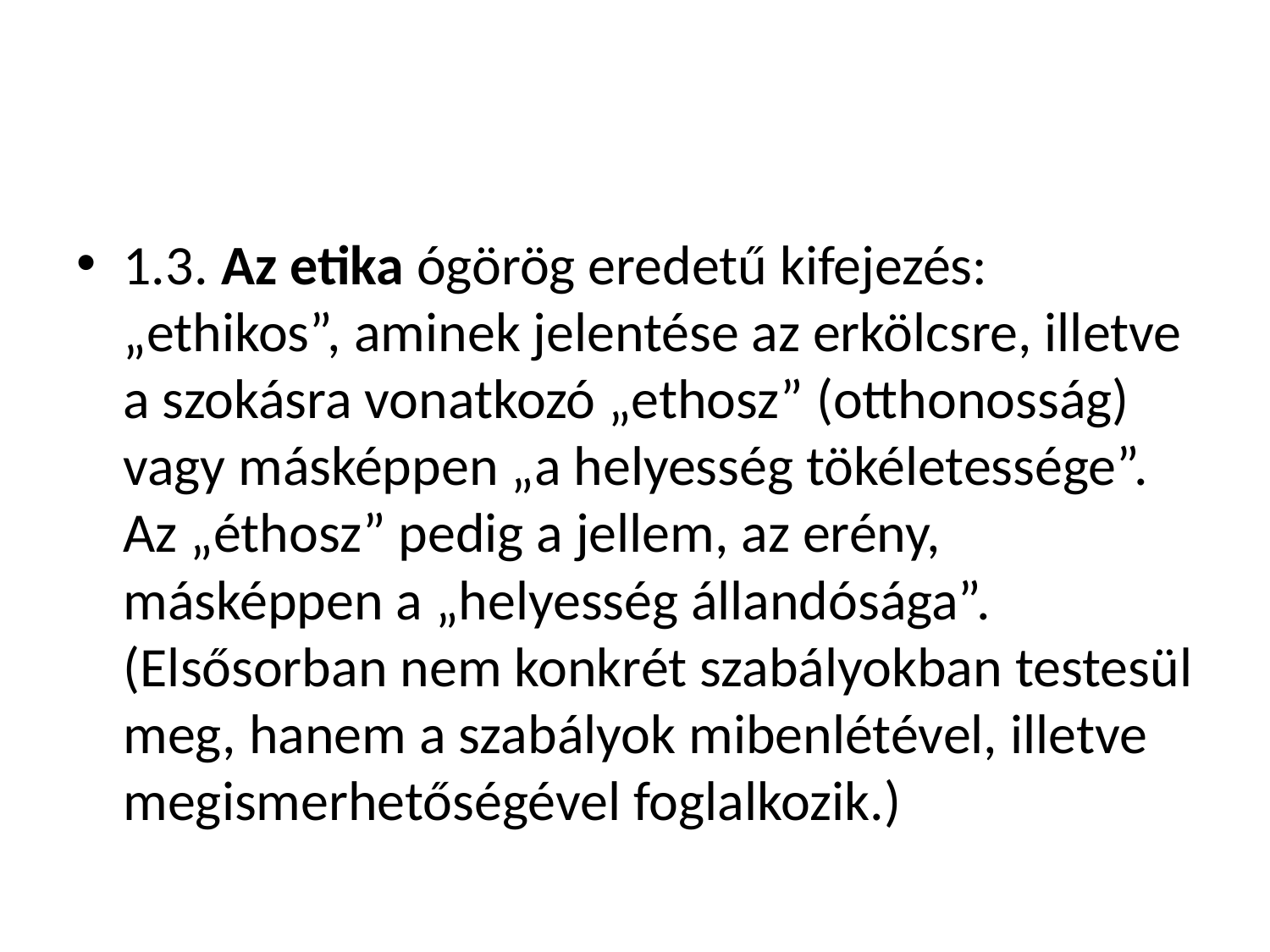

#
1.3. Az etika ógörög eredetű kifejezés: „ethikos”, aminek jelentése az erkölcsre, illetve a szokásra vonatkozó „ethosz” (otthonosság) vagy másképpen „a helyesség tökéletessége”. Az „éthosz” pedig a jellem, az erény, másképpen a „helyesség állandósága”. (Elsősorban nem konkrét szabályokban testesül meg, hanem a szabályok mibenlétével, illetve megismerhetőségével foglalkozik.)